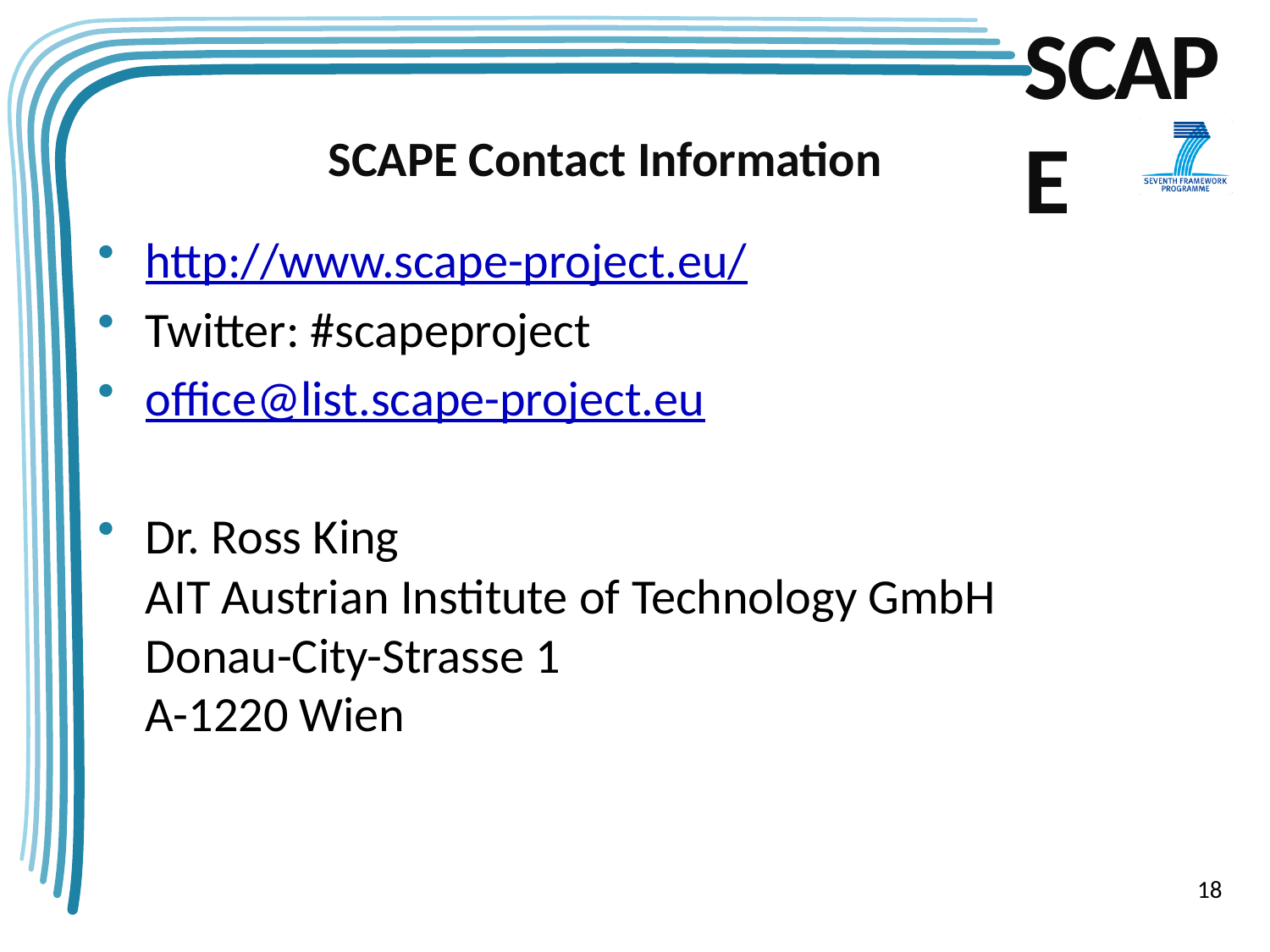

# SCAPE Contact Information
http://www.scape-project.eu/
Twitter: #scapeproject
office@list.scape-project.eu

Dr. Ross King
AIT Austrian Institute of Technology GmbH
Donau-City-Strasse 1
A-1220 Wien
18